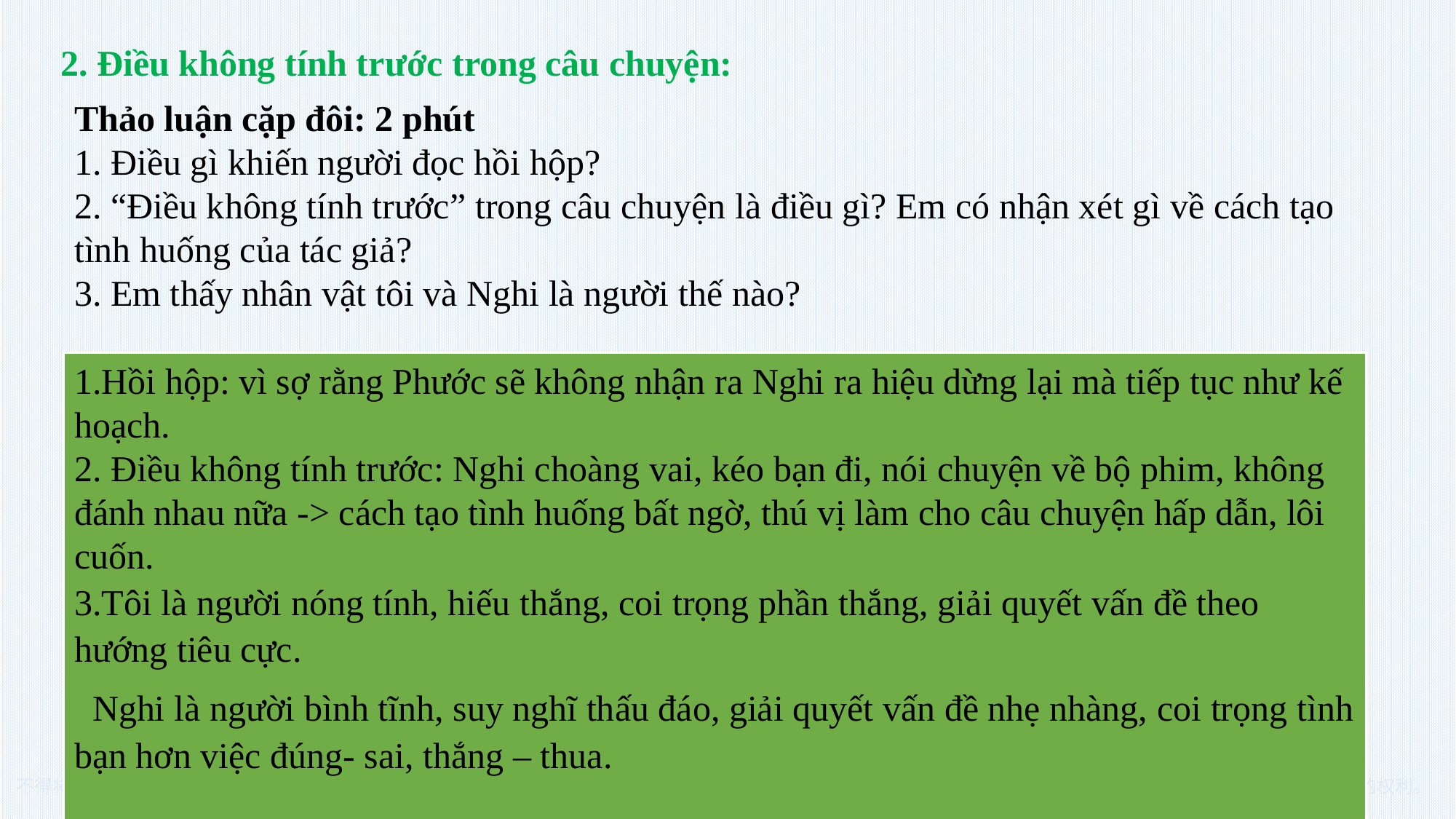

2. Điều không tính trước trong câu chuyện:
Thảo luận cặp đôi: 2 phút
1. Điều gì khiến người đọc hồi hộp?
2. “Điều không tính trước” trong câu chuyện là điều gì? Em có nhận xét gì về cách tạo tình huống của tác giả?
3. Em thấy nhân vật tôi và Nghi là người thế nào?
1.Hồi hộp: vì sợ rằng Phước sẽ không nhận ra Nghi ra hiệu dừng lại mà tiếp tục như kế hoạch.
2. Điều không tính trước: Nghi choàng vai, kéo bạn đi, nói chuyện về bộ phim, không đánh nhau nữa -> cách tạo tình huống bất ngờ, thú vị làm cho câu chuyện hấp dẫn, lôi cuốn.
3.Tôi là người nóng tính, hiếu thắng, coi trọng phần thắng, giải quyết vấn đề theo hướng tiêu cực.
  Nghi là người bình tĩnh, suy nghĩ thấu đáo, giải quyết vấn đề nhẹ nhàng, coi trọng tình bạn hơn việc đúng- sai, thắng – thua.